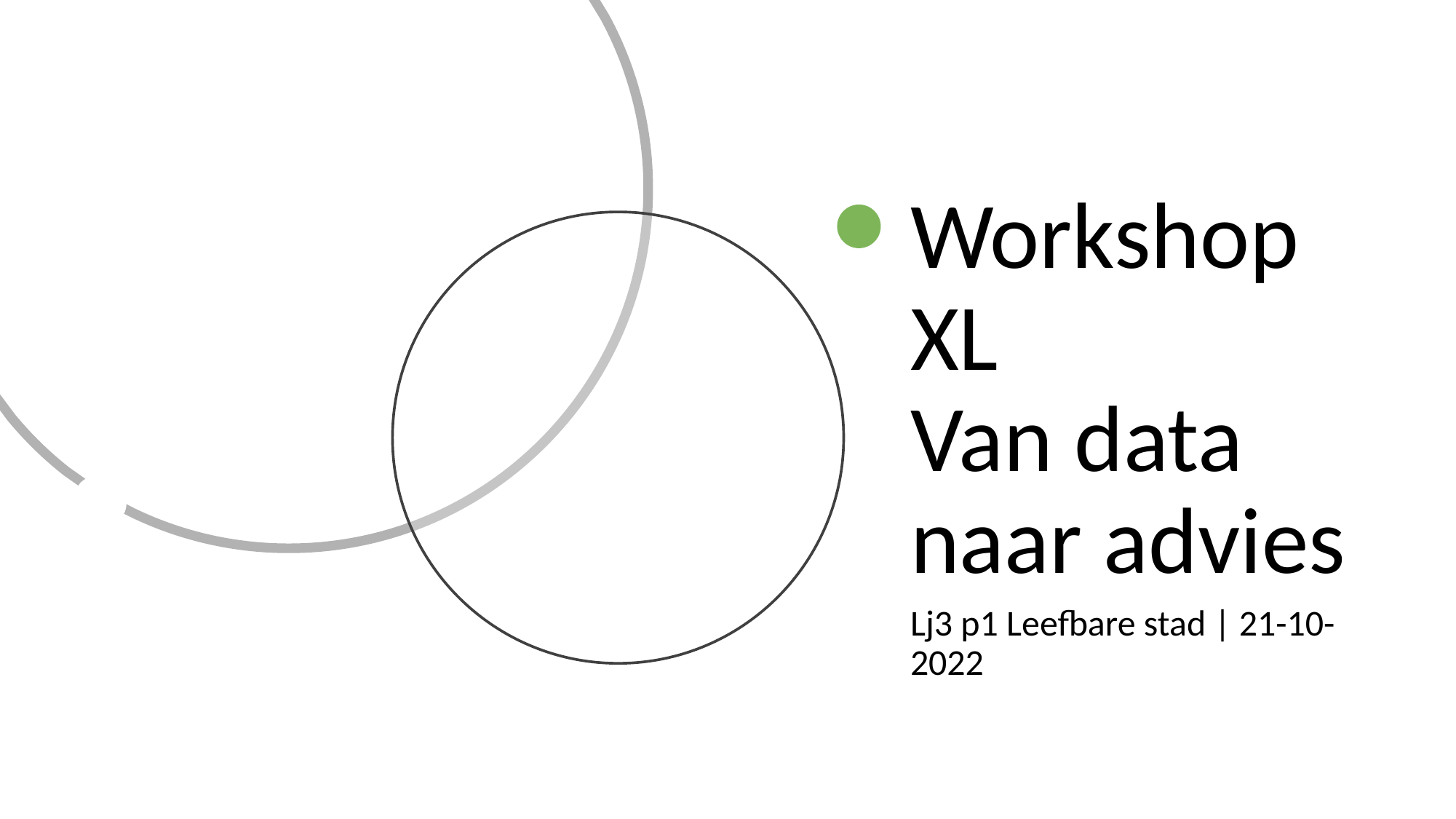

# Workshop XL Van data naar advies

Lj3 p1 Leefbare stad | 21-10-2022